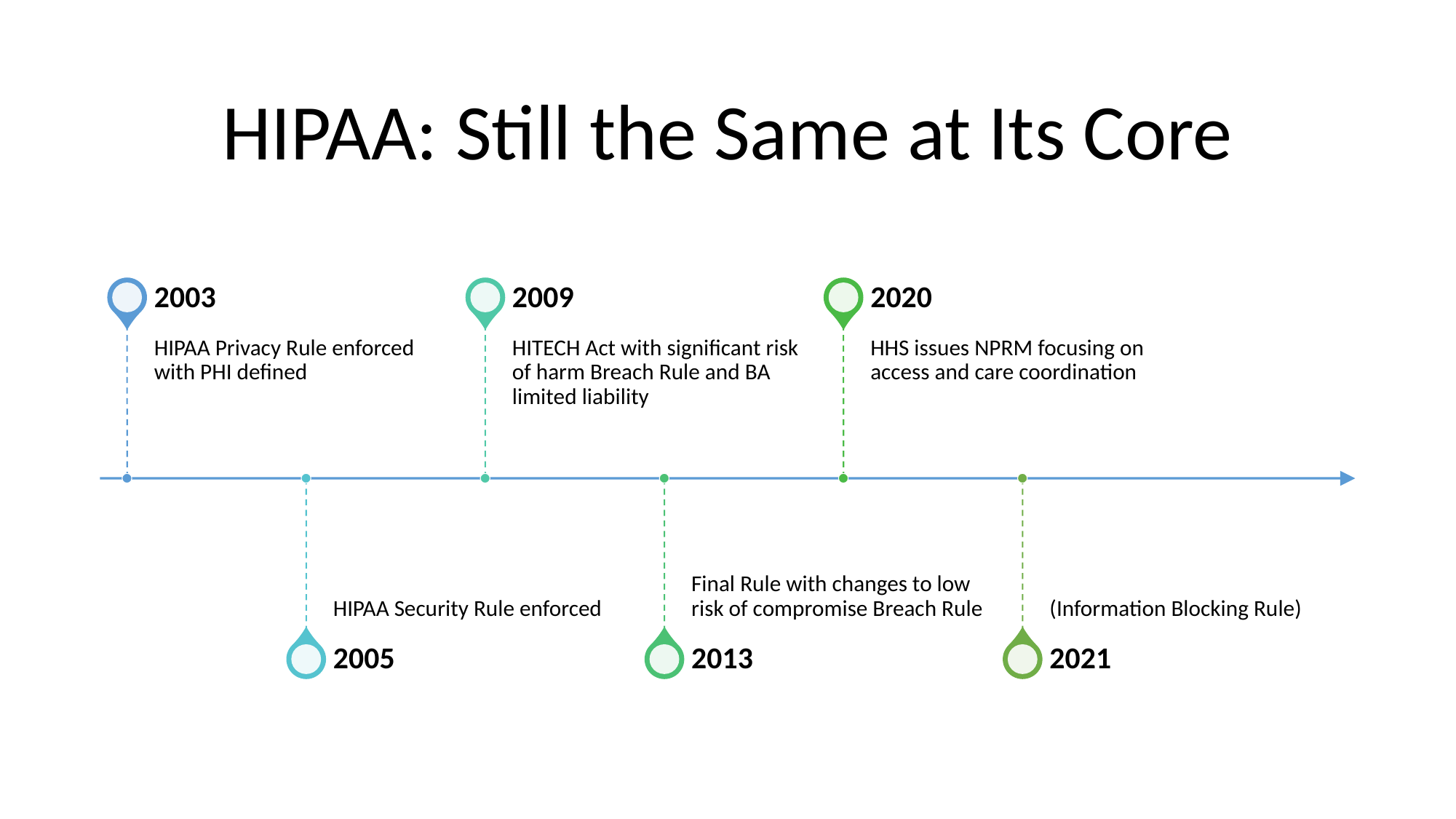

# HIPAA: Still the Same at Its Core
HIPAA Privacy Rule enforced with PHI defined
2003
HIPAA Security Rule enforced
2005
HITECH Act with significant risk of harm Breach Rule and BA limited liability
2009
Final Rule with changes to low risk of compromise Breach Rule
2013
HHS issues NPRM focusing on access and care coordination
2020
(Information Blocking Rule)
2021